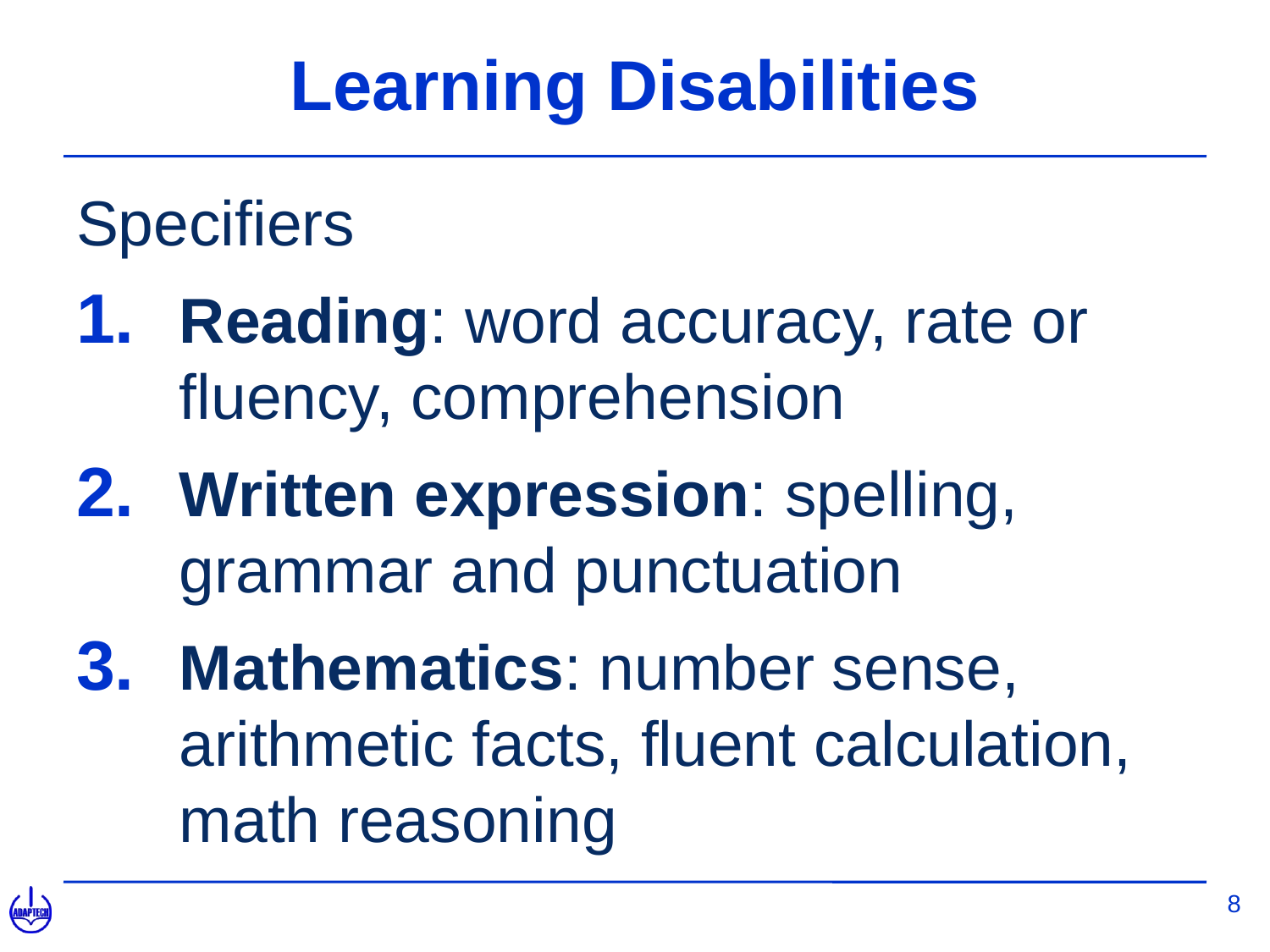

# Learning Disabilities
Specifiers
Reading: word accuracy, rate or fluency, comprehension
Written expression: spelling, grammar and punctuation
Mathematics: number sense, arithmetic facts, fluent calculation, math reasoning

8